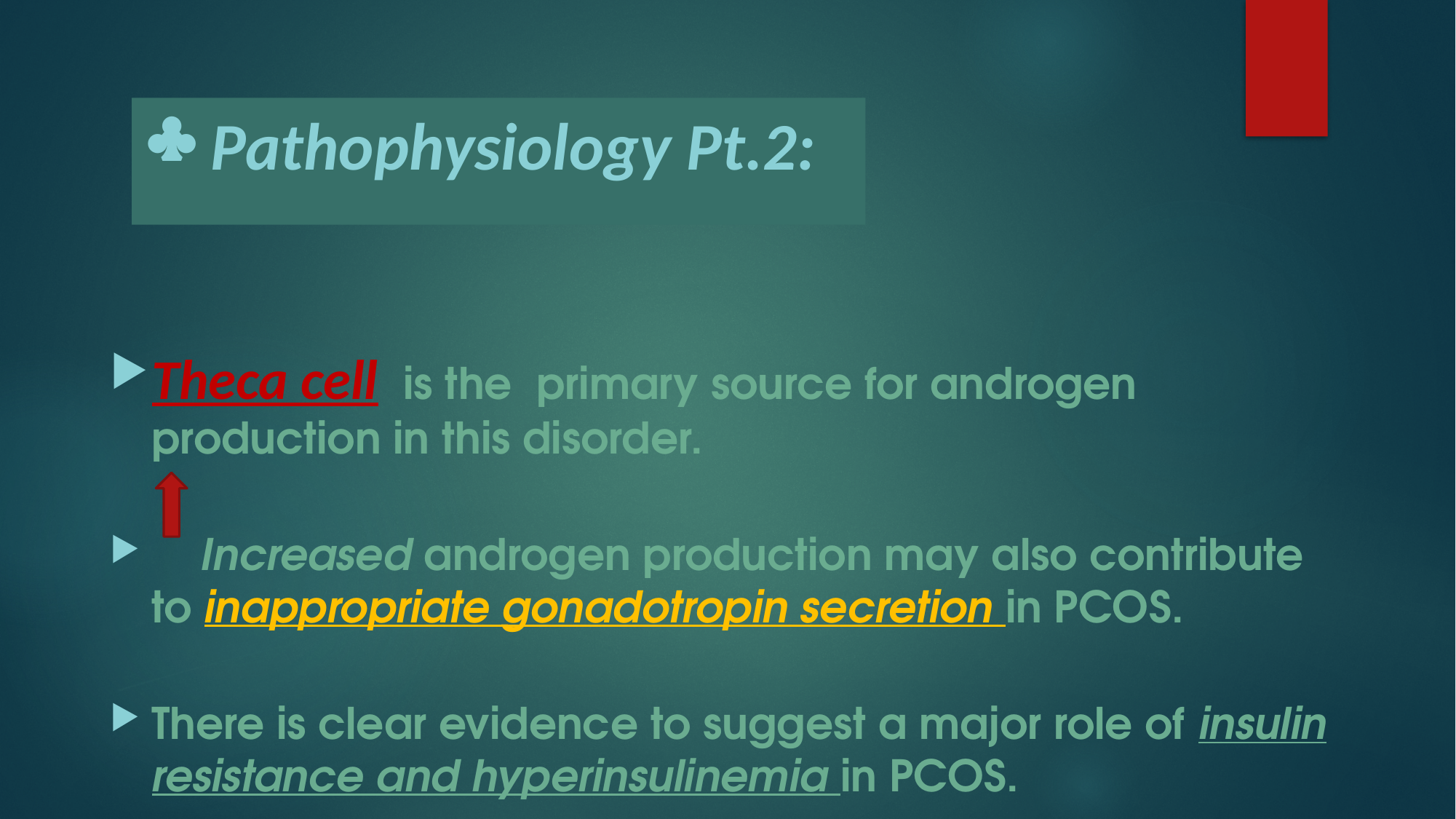

# Pathophysiology Pt.2:

Theca cell  is the  primary source for androgen production in this disorder.

    Increased androgen production may also contribute to inappropriate gonadotropin secretion in PCOS.

There is clear evidence to suggest a major role of insulin resistance and hyperinsulinemia in PCOS.